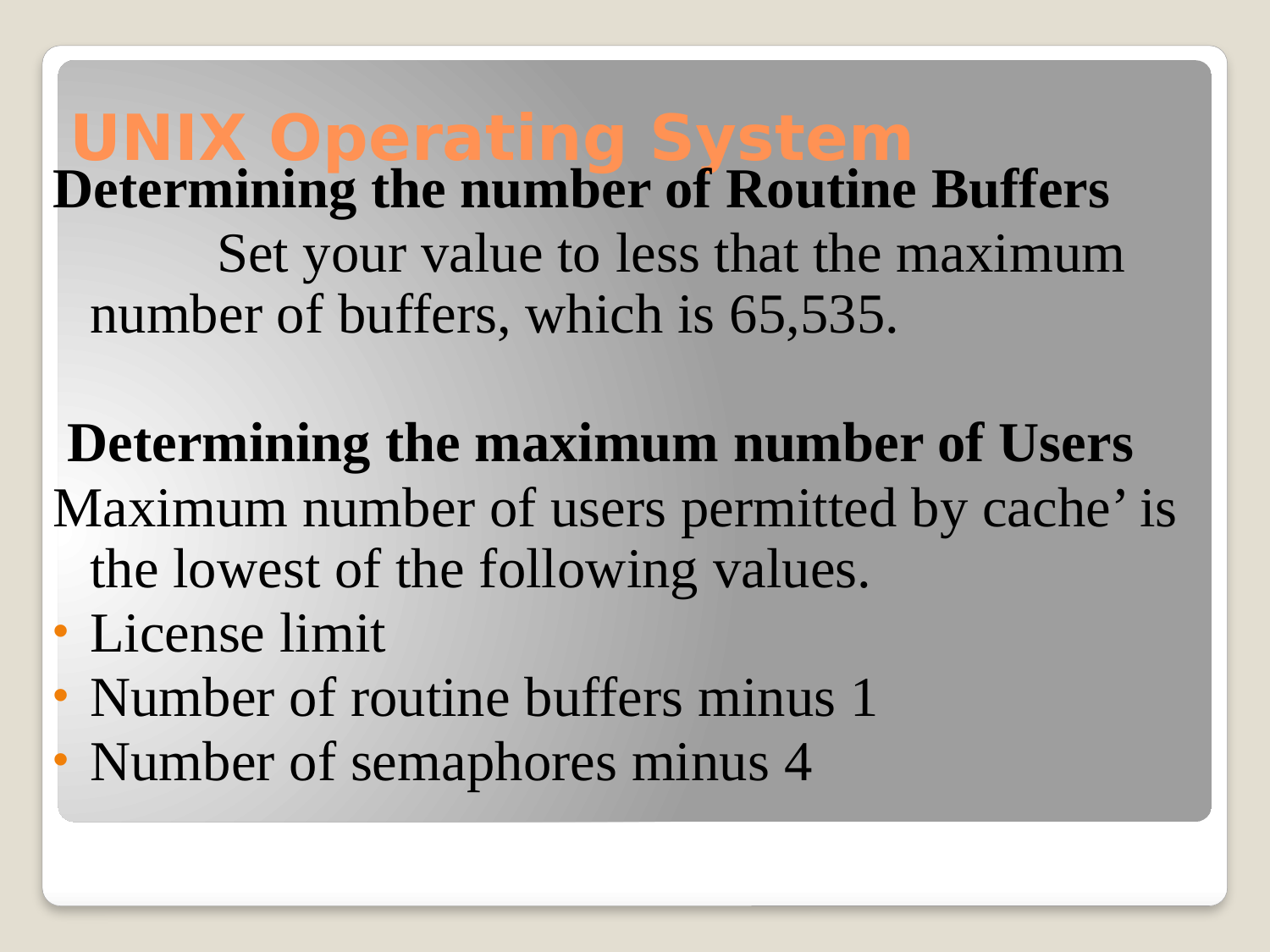

# UNIX Operating System
Determining the number of Routine Buffers
		Set your value to less that the maximum number of buffers, which is 65,535.

 Determining the maximum number of Users
Maximum number of users permitted by cache’ is the lowest of the following values.
License limit
Number of routine buffers minus 1
Number of semaphores minus 4